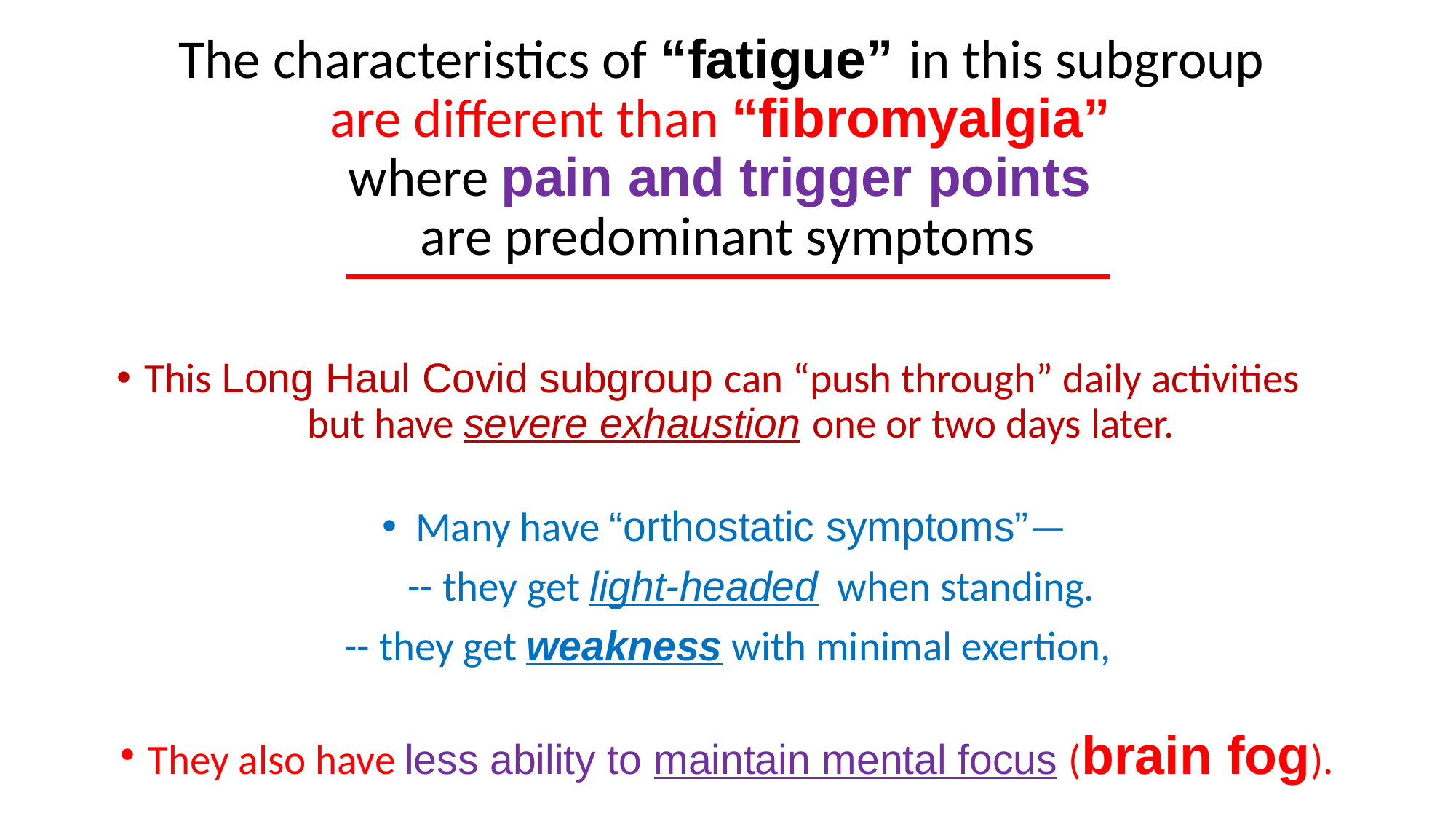

# The characteristics of “fatigue” in this subgroup are different than “fibromyalgia” where pain and trigger points are predominant symptoms
This Long Haul Covid subgroup can “push through” daily activities     but have severe exhaustion one or two days later.

Many have “orthostatic symptoms”—
     -- they get light-headed  when standing.
-- they get weakness with minimal exertion,

They also have less ability to maintain mental focus (brain fog).